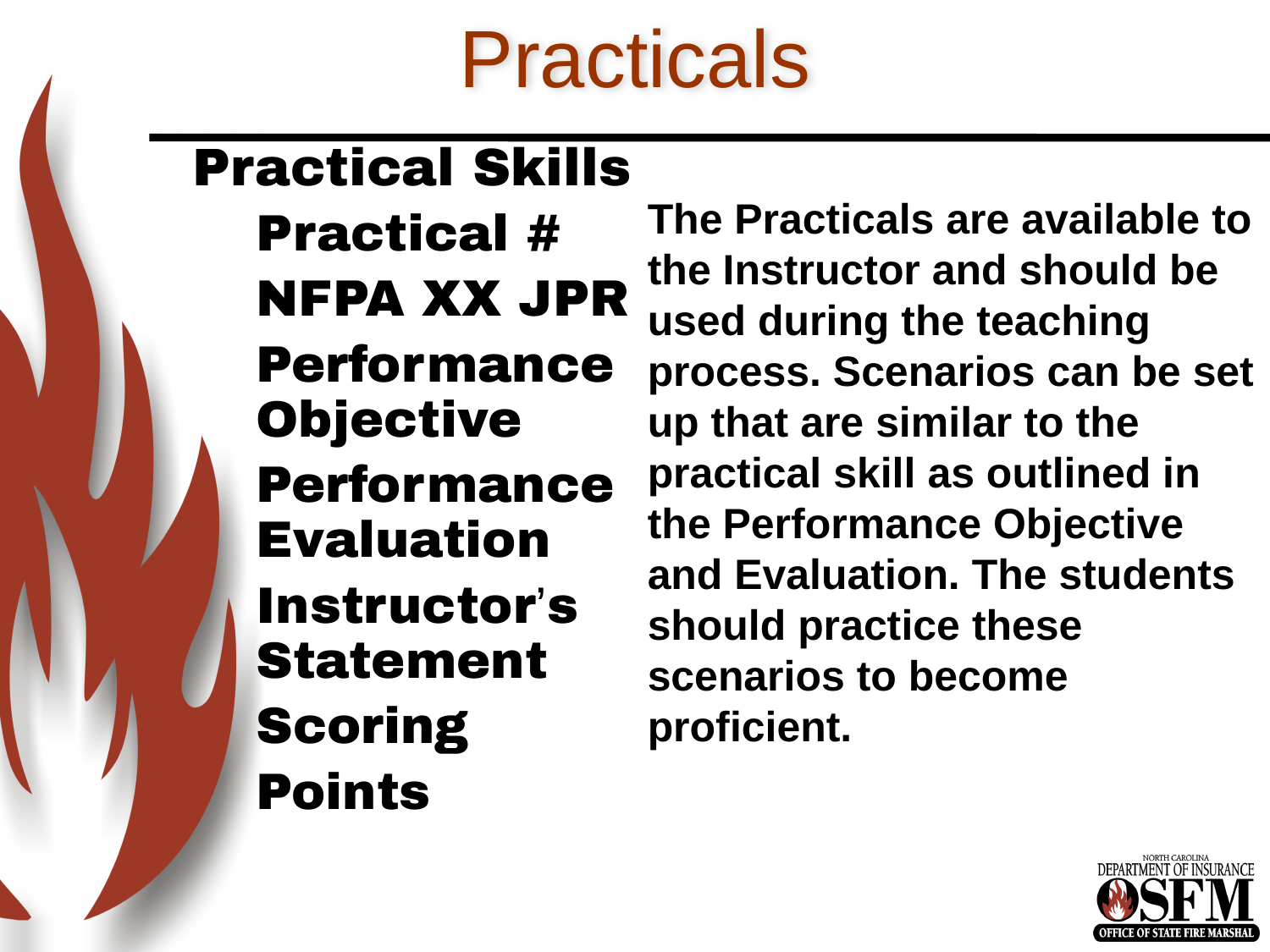

# Practicals
Practical Skills
Practical #
NFPA XX JPR
Performance Objective
Performance Evaluation
Instructor’s Statement
Scoring
Points

The Practicals are available to
the Instructor and should be
used during the teaching
process. Scenarios can be set
up that are similar to the
practical skill as outlined in the Performance Objective and Evaluation. The students
should practice these scenarios to become proficient.